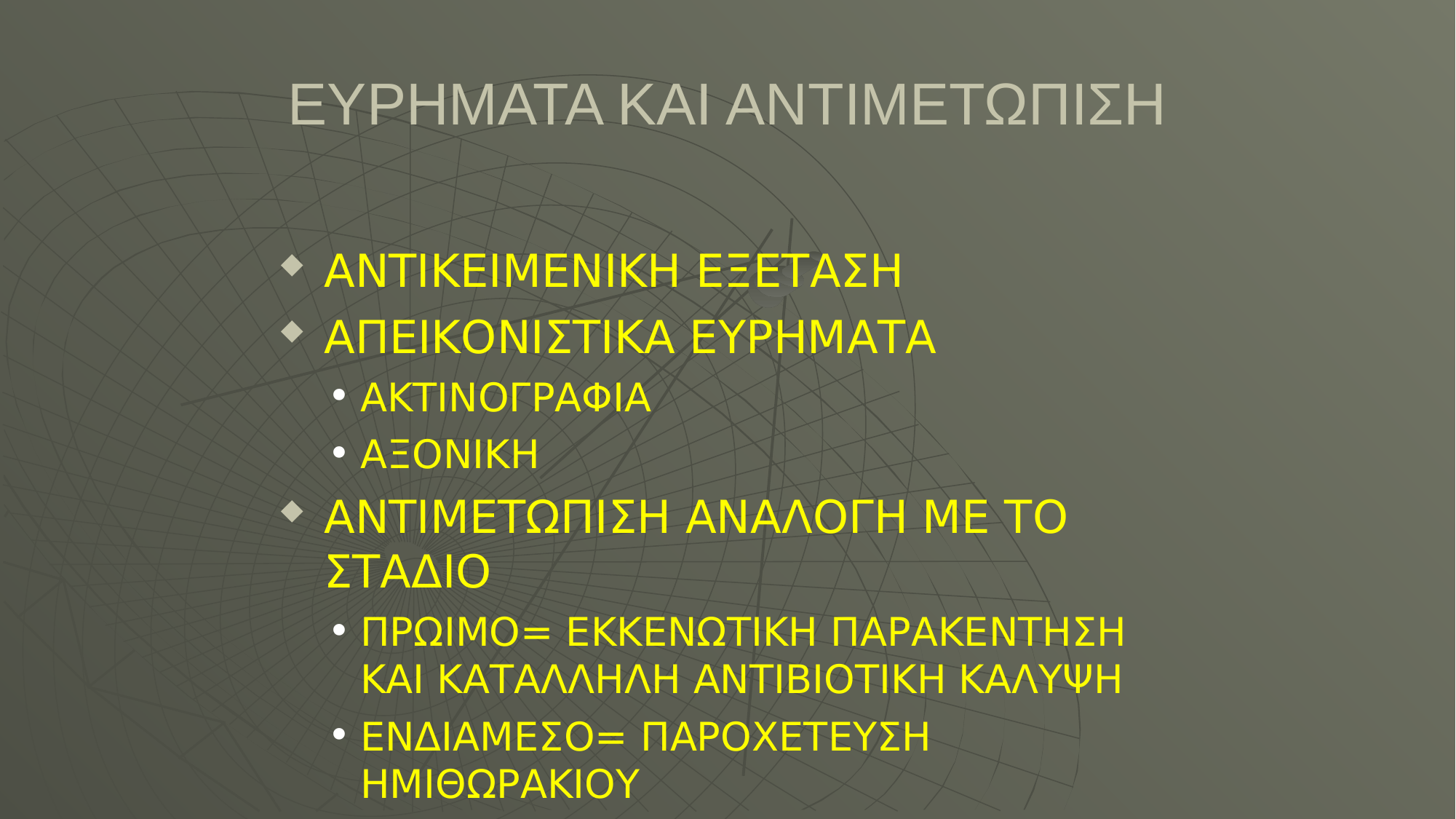

ΕΥΡΗΜΑΤΑ ΚΑΙ ΑΝΤΙΜΕΤΩΠΙΣΗ
ΑΝΤΙΚΕΙΜΕΝΙΚΗ ΕΞΕΤΑΣΗ
ΑΠΕΙΚΟΝΙΣΤΙΚΑ ΕΥΡΗΜΑΤΑ
ΑΚΤΙΝΟΓΡΑΦΙΑ
ΑΞΟΝΙΚΗ
ΑΝΤΙΜΕΤΩΠΙΣΗ ΑΝΑΛΟΓΗ ΜΕ ΤΟ ΣΤΑΔΙΟ
ΠΡΩΙΜΟ= ΕΚΚΕΝΩΤΙΚΗ ΠΑΡΑΚΕΝΤΗΣΗ ΚΑΙ ΚΑΤΑΛΛΗΛΗ ΑΝΤΙΒΙΟΤΙΚΗ ΚΑΛΥΨΗ
ΕΝΔΙΑΜΕΣΟ= ΠΑΡΟΧΕΤΕΥΣΗ ΗΜΙΘΩΡΑΚΙΟΥ
ΧΡΟΝΙΟ=ΕΩΣ ΚΑΙ ΧΕΙΡΟΥΡΓΙΚΗ ΑΠΟΦΛΟΙΩΣΗ